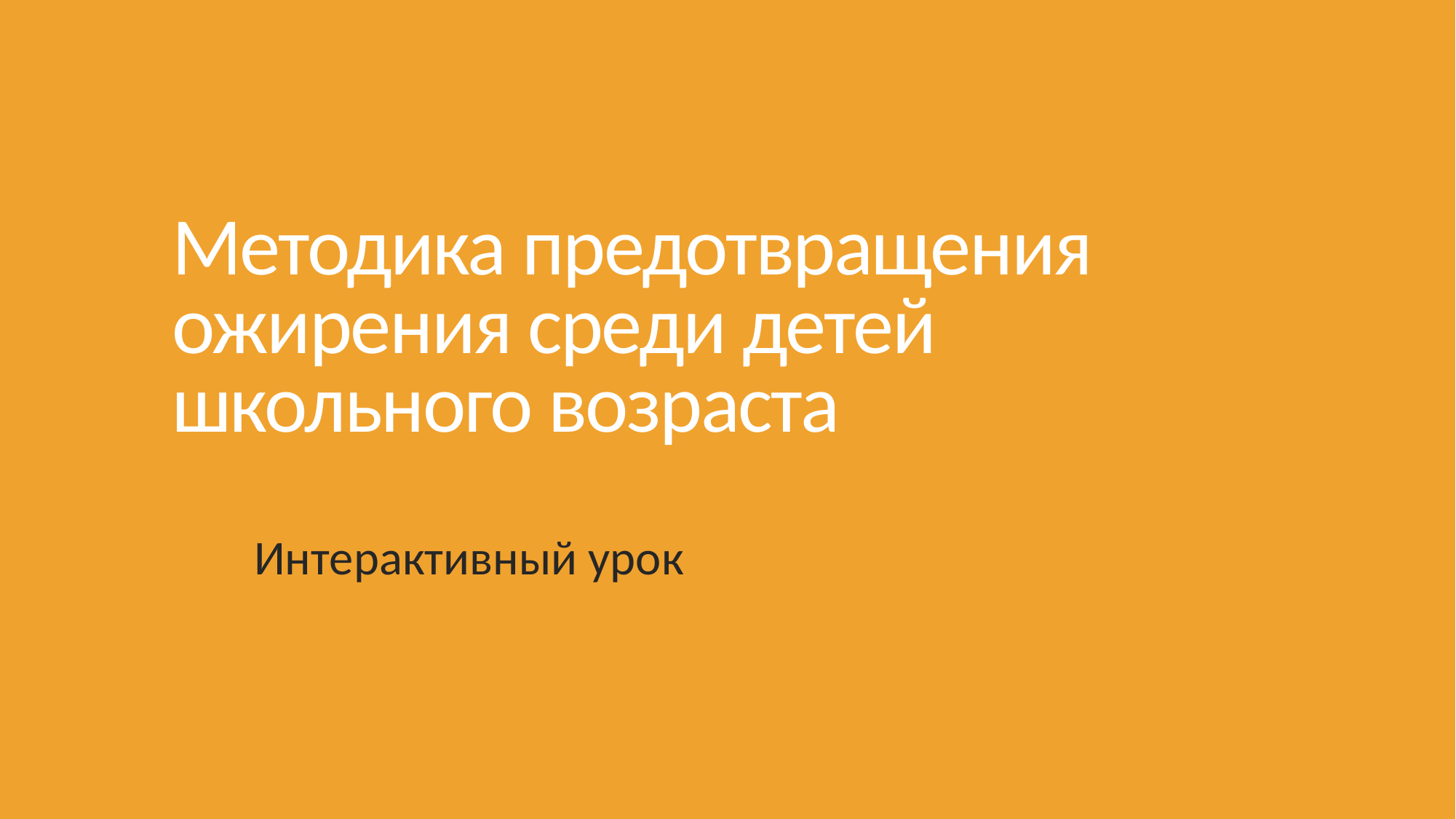

# Методика предотвращения ожирения среди детей школьного возраста
Интерактивный урок